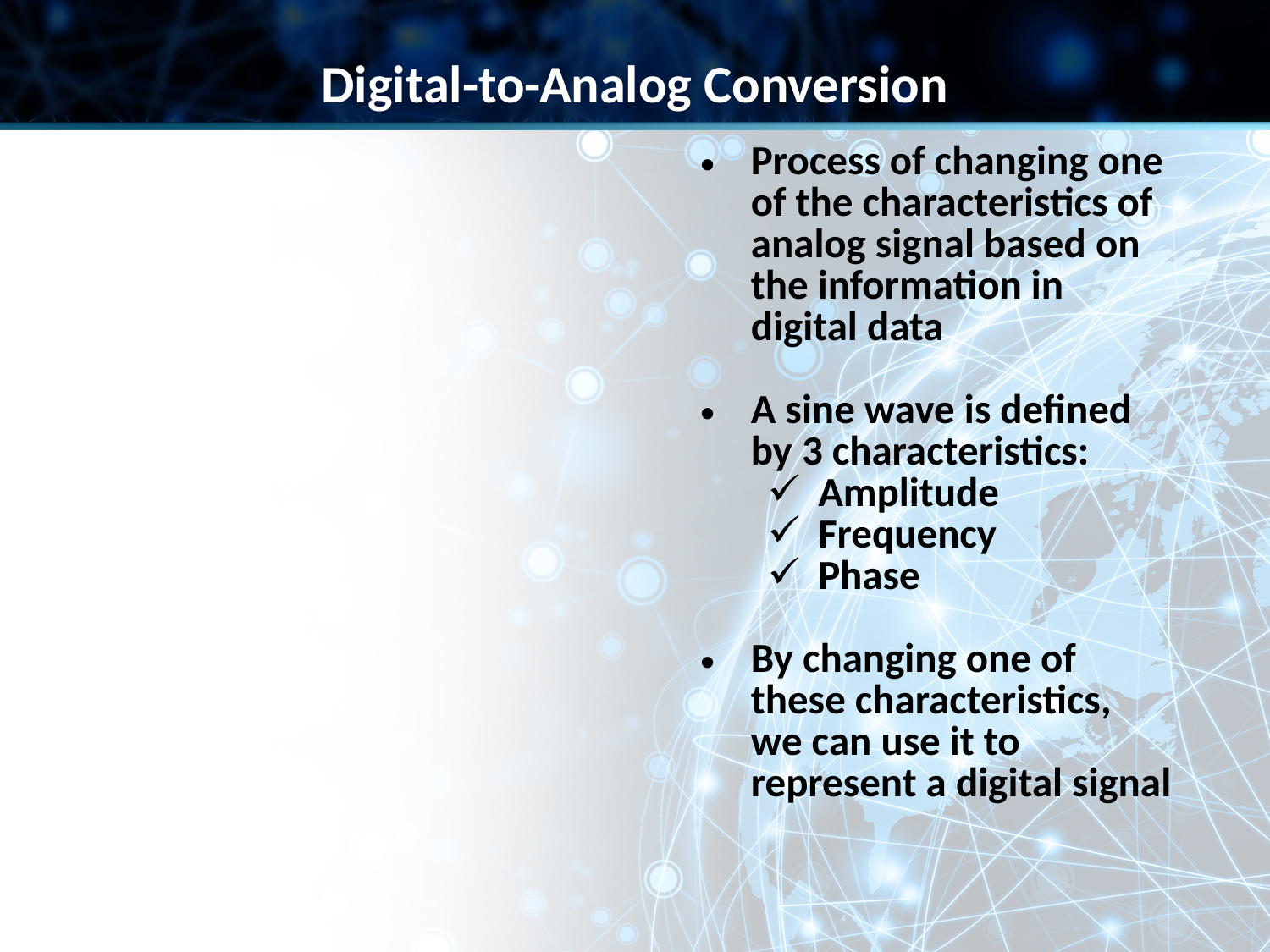

Digital-to-Analog Conversion
Process of changing one of the characteristics of analog signal based on the information in digital data

A sine wave is defined by 3 characteristics:
Amplitude
Frequency
Phase

By changing one of these characteristics, we can use it to represent a digital signal